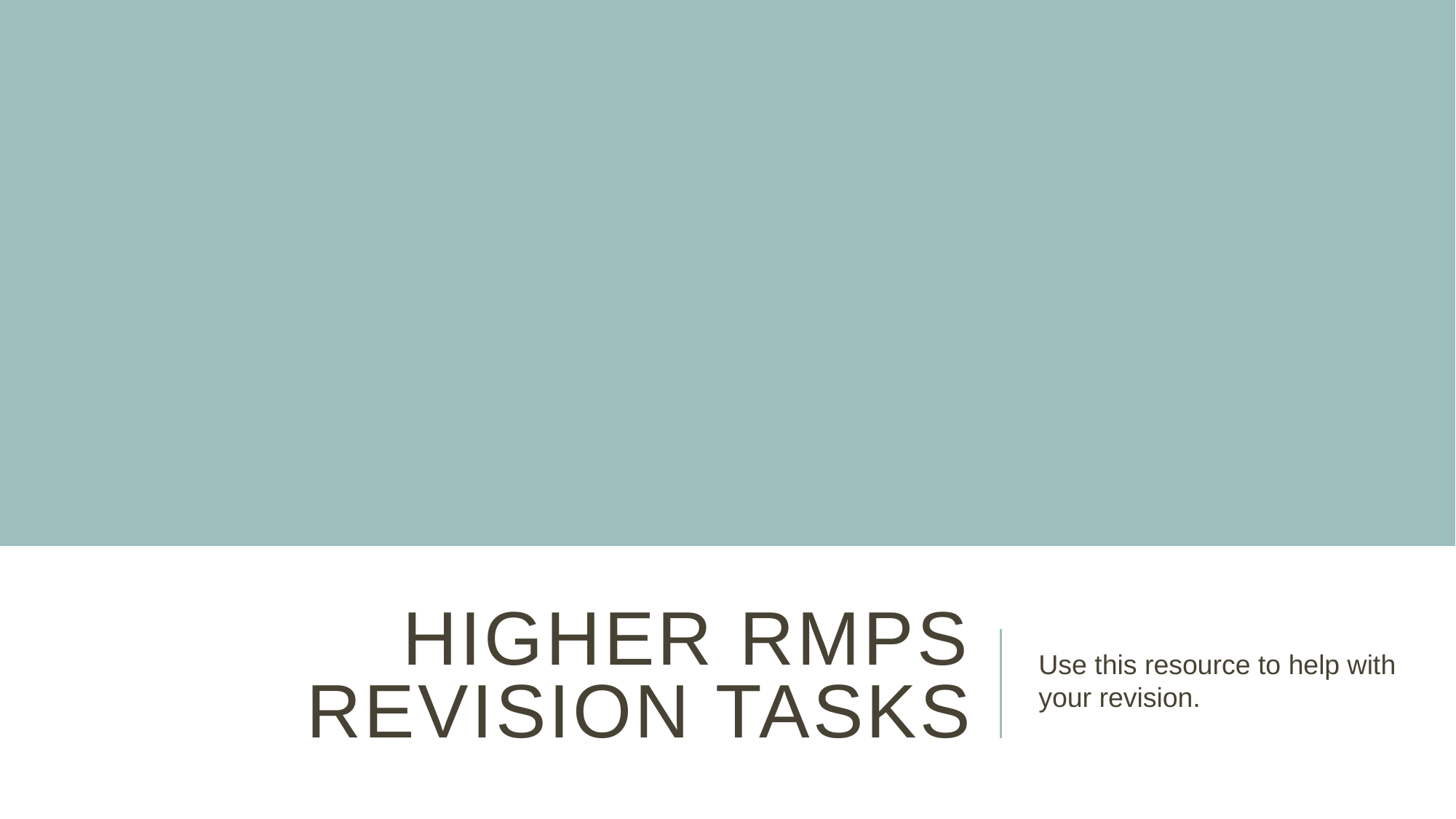

# Higher RMPS REVISION TASKS
Use this resource to help with your revision.